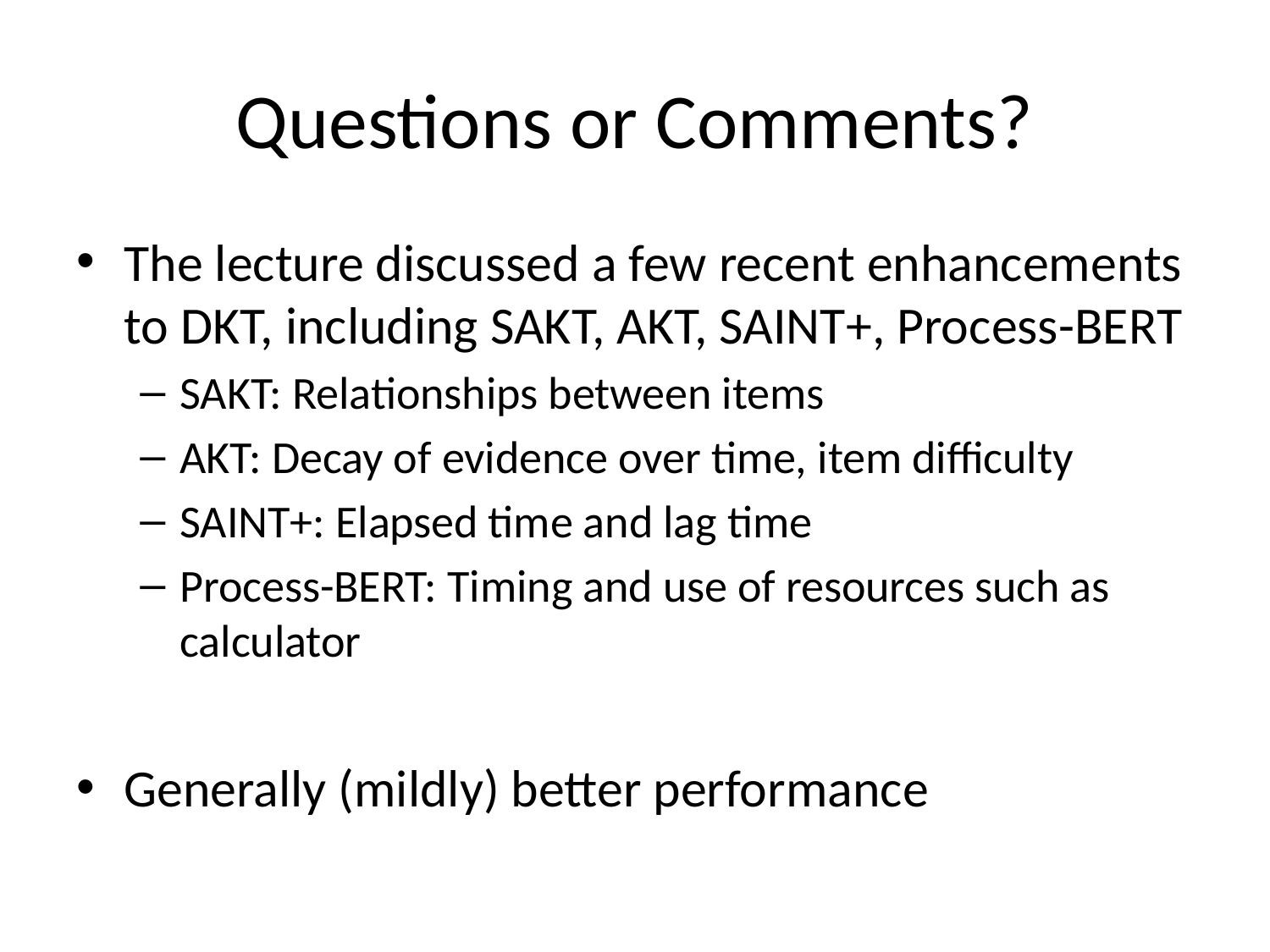

# Questions or Comments?
The lecture discussed a few recent enhancements to DKT, including SAKT, AKT, SAINT+, Process-BERT
SAKT: Relationships between items
AKT: Decay of evidence over time, item difficulty
SAINT+: Elapsed time and lag time
Process-BERT: Timing and use of resources such as calculator

Generally (mildly) better performance